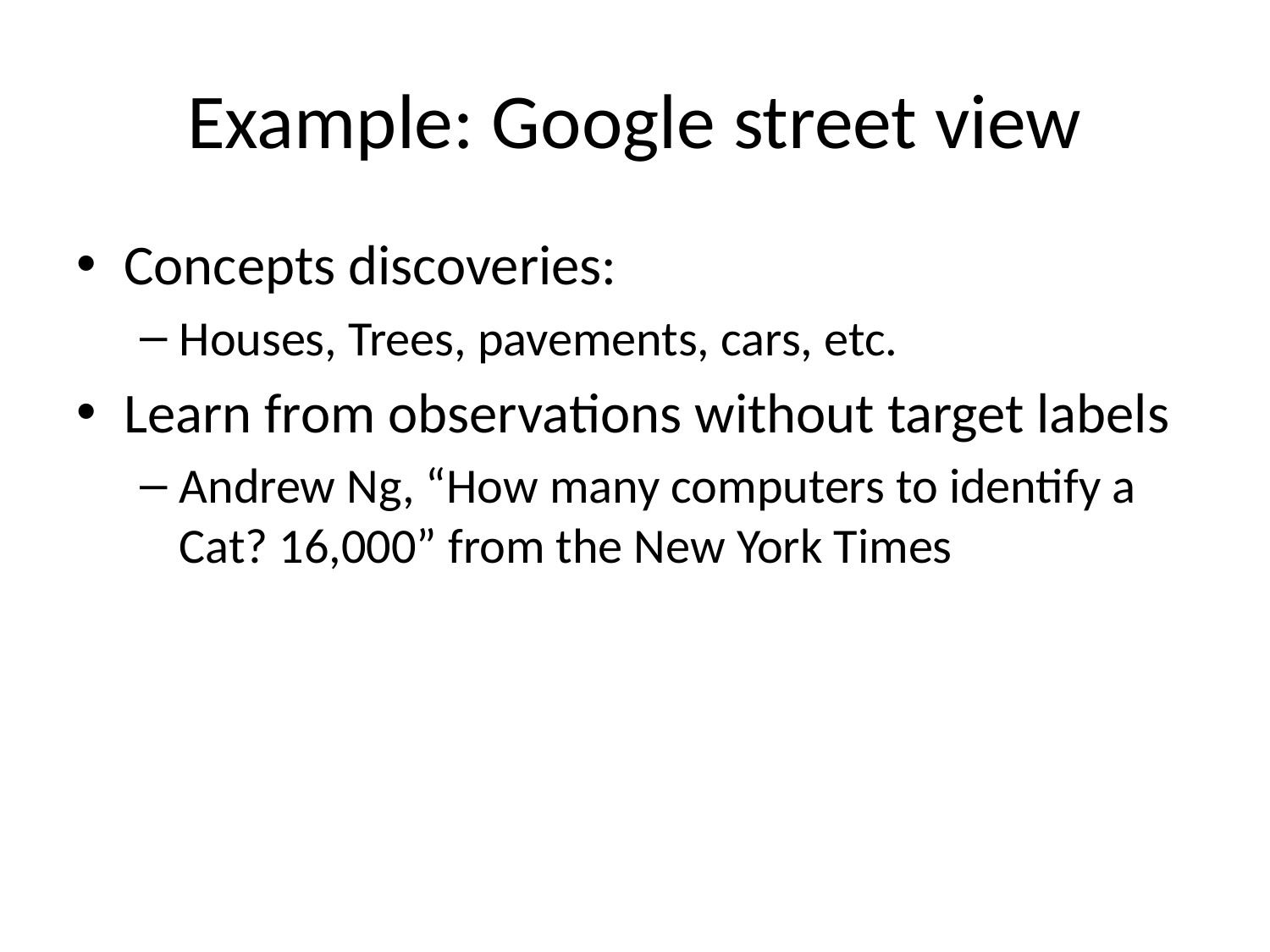

# Example: Google street view
Concepts discoveries:
Houses, Trees, pavements, cars, etc.
Learn from observations without target labels
Andrew Ng, “How many computers to identify a Cat? 16,000” from the New York Times